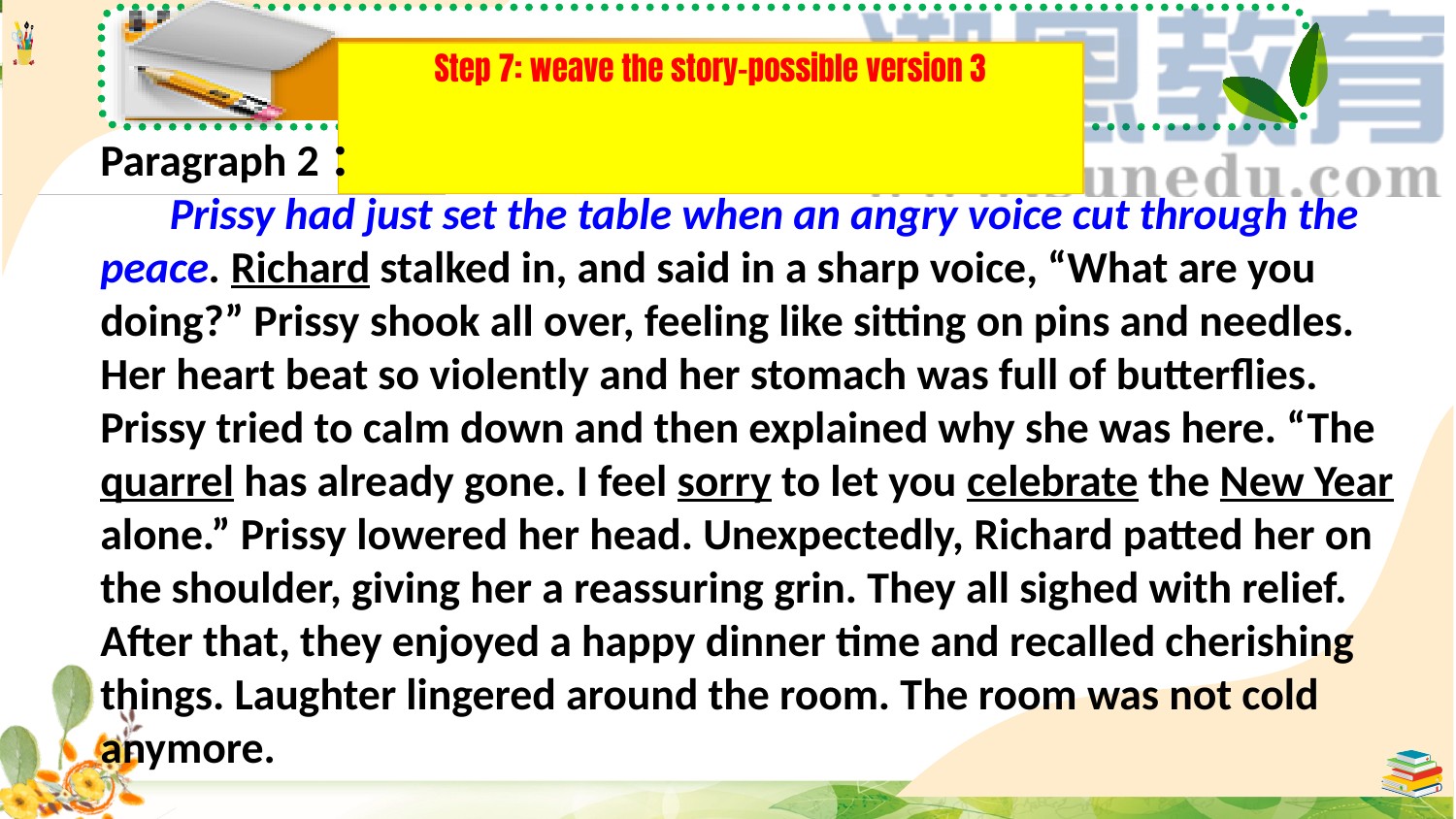

# Step 7: weave the story-possible version 3
Paragraph 2：
       Prissy had just set the table when an angry voice cut through the peace. Richard stalked in, and said in a sharp voice, “What are you doing?” Prissy shook all over, feeling like sitting on pins and needles. Her heart beat so violently and her stomach was full of butterflies. Prissy tried to calm down and then explained why she was here. “The quarrel has already gone. I feel sorry to let you celebrate the New Year alone.” Prissy lowered her head. Unexpectedly, Richard patted her on the shoulder, giving her a reassuring grin. They all sighed with relief. After that, they enjoyed a happy dinner time and recalled cherishing things. Laughter lingered around the room. The room was not cold anymore.